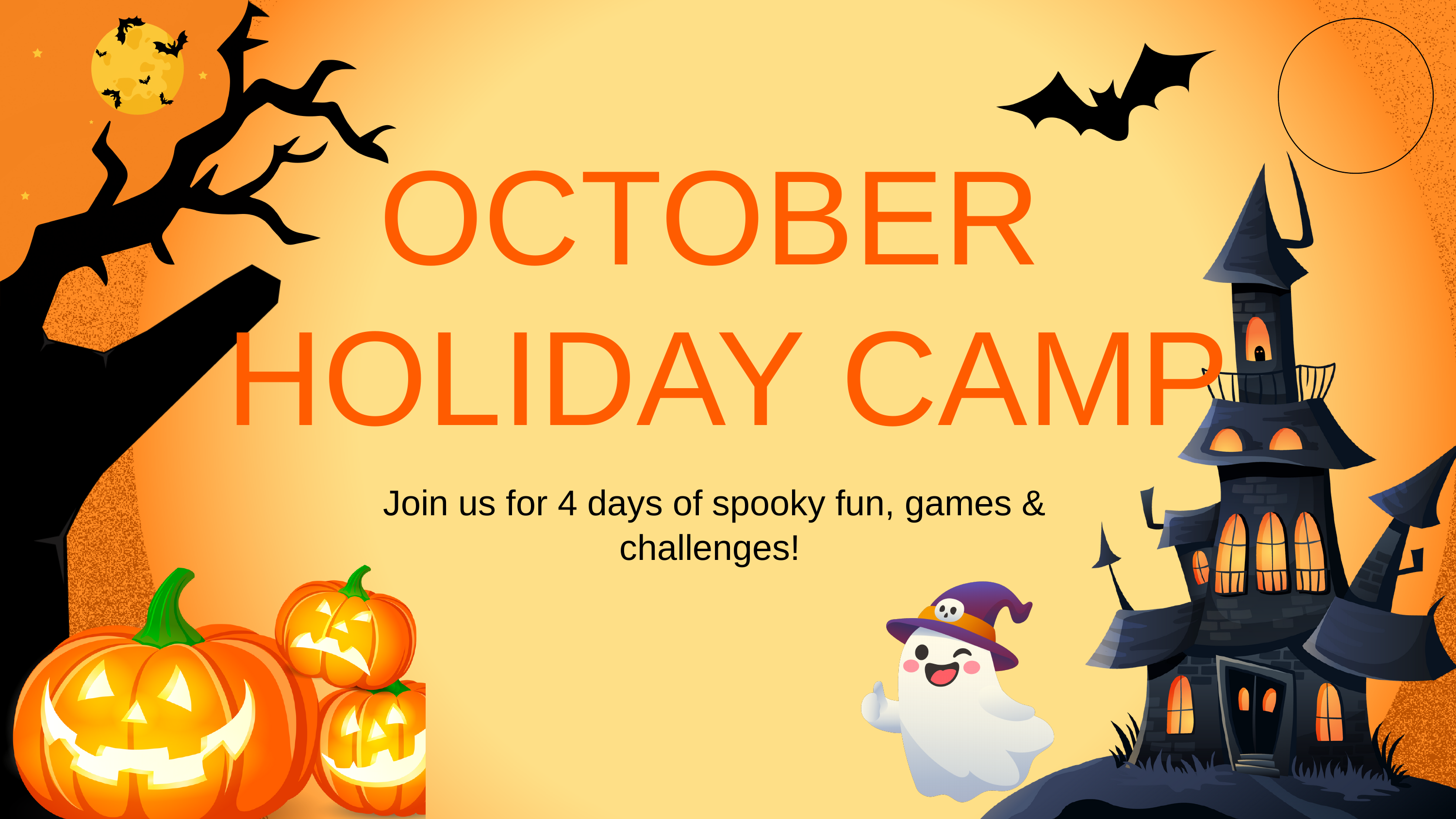

OCTOBER

HOLIDAY CAMP
 Join us for 4 days of spooky fun, games & challenges!